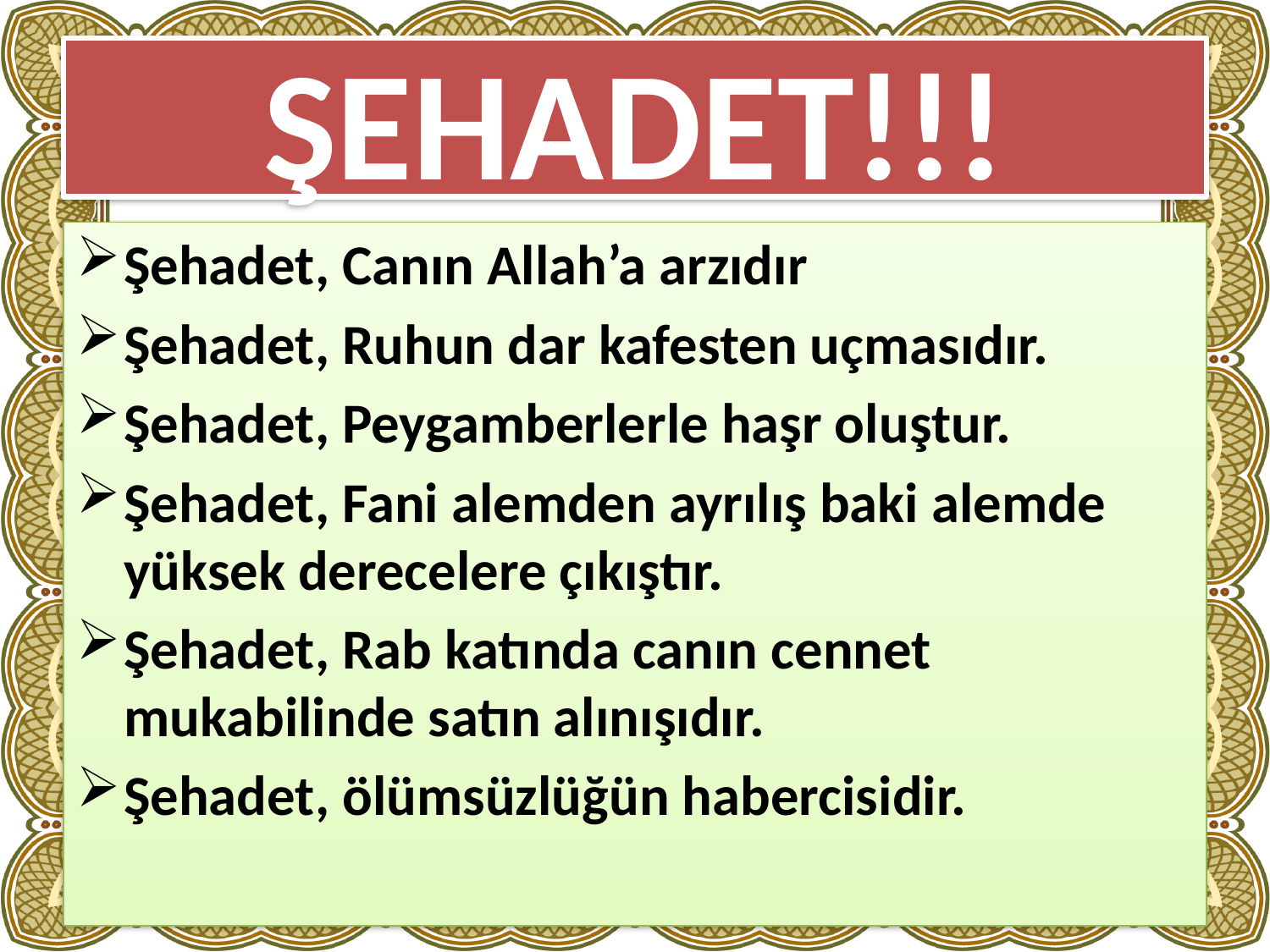

# ŞEHADET!!!
Şehadet, Canın Allah’a arzıdır
Şehadet, Ruhun dar kafesten uçmasıdır.
Şehadet, Peygamberlerle haşr oluştur.
Şehadet, Fani alemden ayrılış baki alemde yüksek derecelere çıkıştır.
Şehadet, Rab katında canın cennet mukabilinde satın alınışıdır.
Şehadet, ölümsüzlüğün habercisidir.